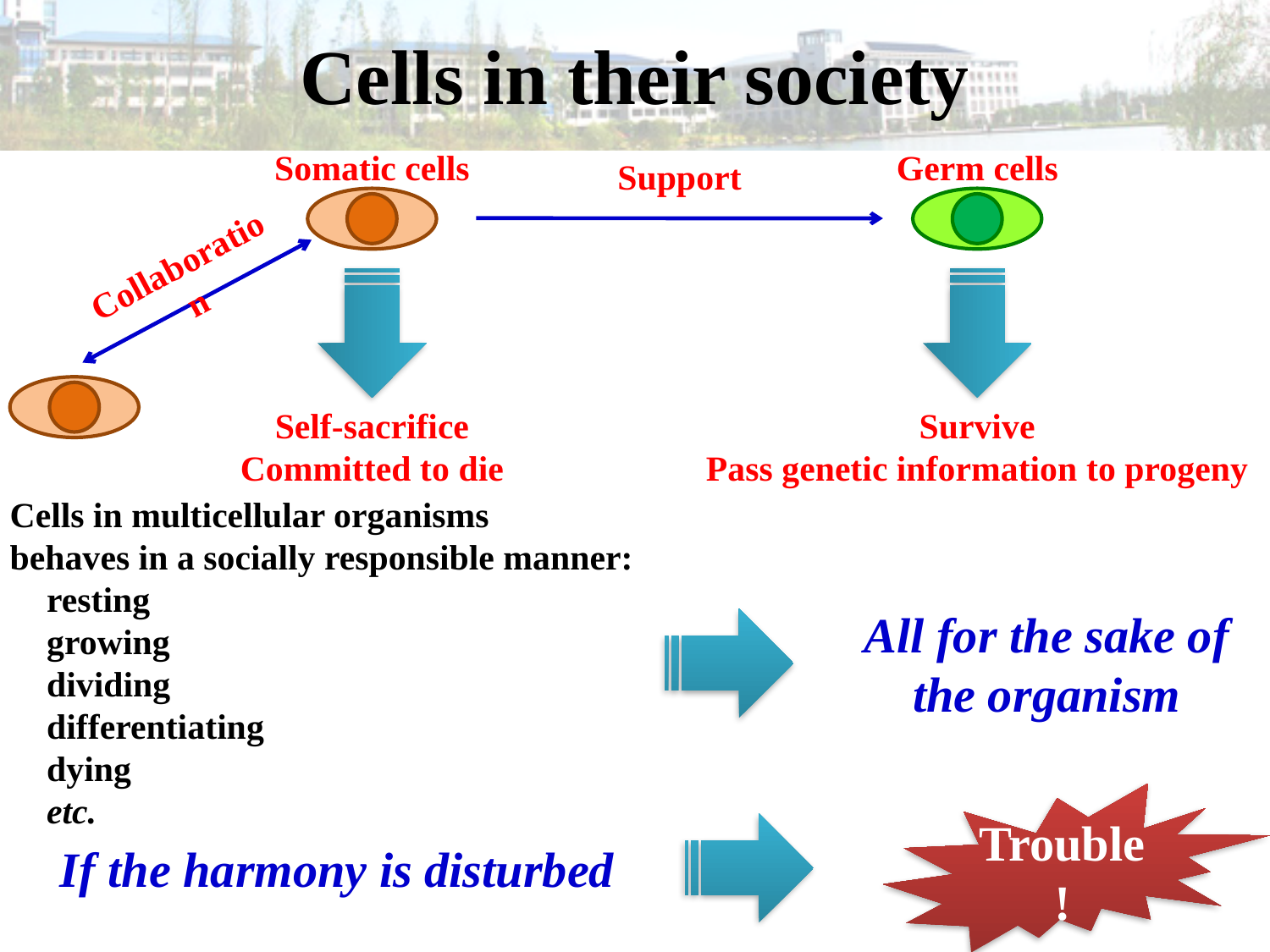

# Cells in their society
Somatic cells
Germ cells
Support

Collaboration

Self-sacrifice
Committed to die
Survive
Pass genetic information to progeny
Cells in multicellular organisms
behaves in a socially responsible manner:
resting
growing
dividing
differentiating
dying
etc.
All for the sake of the organism

Trouble!

If the harmony is disturbed